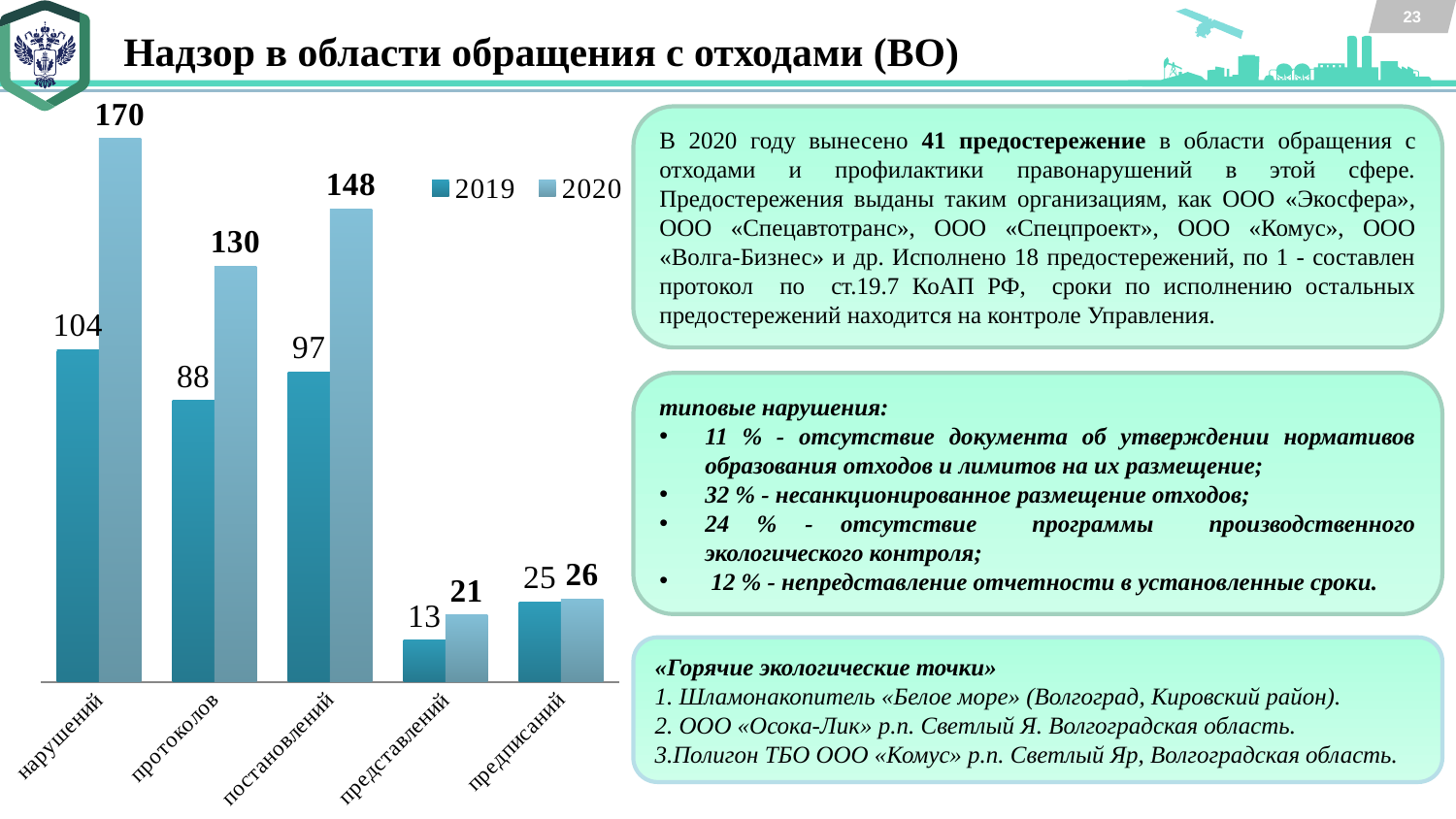

23

Надзор в области обращения с отходами (ВО)

### Chart

| Category | 2019 | 2020 |
|---|---|---|
| нарушений | 104.0 | 170.0 |
| протоколов | 88.0 | 130.0 |
| постановлений | 97.0 | 148.0 |
| представлений | 13.0 | 21.0 |
| предписаний | 25.0 | 26.0 |
В 2020 году вынесено 41 предостережение в области обращения с отходами и профилактики правонарушений в этой сфере. Предостережения выданы таким организациям, как ООО «Экосфера», ООО «Спецавтотранс», ООО «Спецпроект», ООО «Комус», ООО «Волга-Бизнес» и др. Исполнено 18 предостережений, по 1 - составлен протокол  по  ст.19.7 КоАП РФ,  сроки по исполнению остальных предостережений находится на контроле Управления.
типовые нарушения:
11 % - отсутствие документа об утверждении нормативов образования отходов и лимитов на их размещение;
32 % - несанкционированное размещение отходов;
24 % - отсутствие  программы  производственного экологического контроля;
 12 % - непредставление отчетности в установленные сроки.
«Горячие экологические точки»
1. Шламонакопитель «Белое море» (Волгоград, Кировский район).
2. ООО «Осока-Лик» р.п. Светлый Я. Волгоградская область.
3.Полигон ТБО ООО «Комус» р.п. Светлый Яр, Волгоградская область.